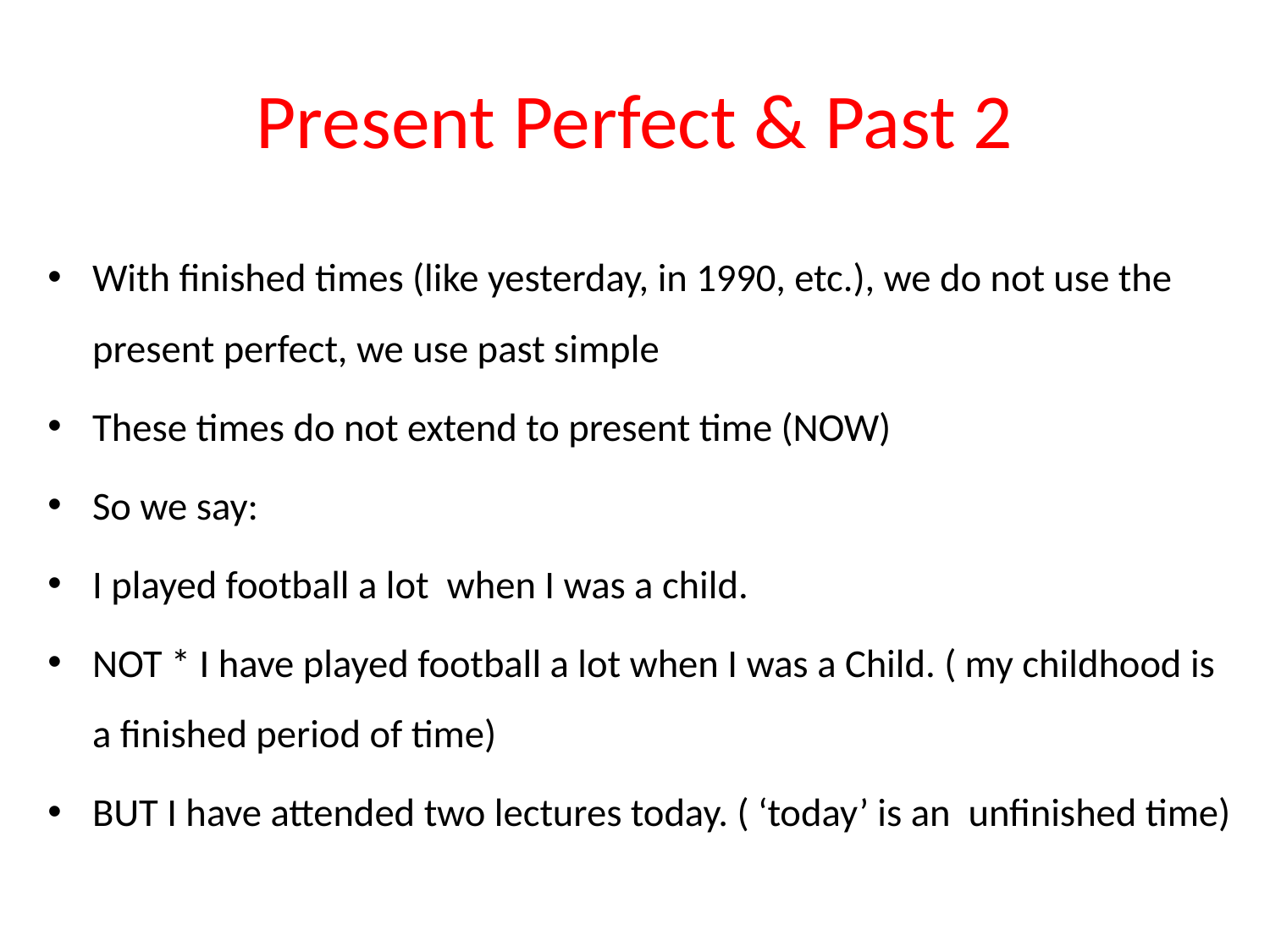

# Present Perfect & Past 2
With finished times (like yesterday, in 1990, etc.), we do not use the present perfect, we use past simple
These times do not extend to present time (NOW)
So we say:
I played football a lot  when I was a child.
NOT * I have played football a lot when I was a Child. ( my childhood is a finished period of time)
BUT I have attended two lectures today. ( ‘today’ is an  unfinished time)